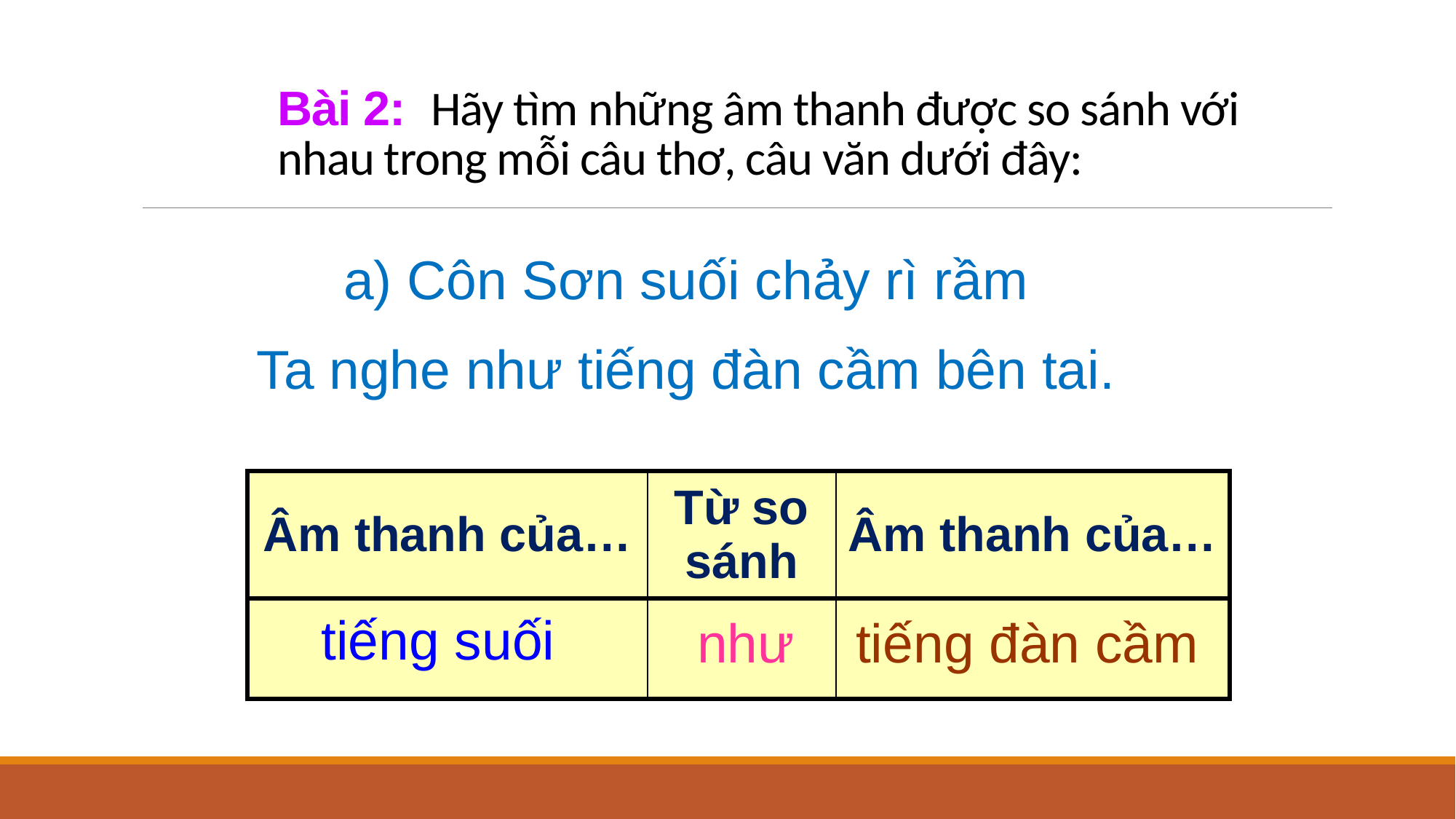

# Bài 2:  Hãy tìm những âm thanh được so sánh với nhau trong mỗi câu thơ, câu văn dưới đây:
a) Côn Sơn suối chảy rì rầm
Ta nghe như tiếng đàn cầm bên tai.
| Âm thanh của… | Từ so sánh | Âm thanh của… |
| --- | --- | --- |
|  |  |  |
tiếng suối
như
tiếng đàn cầm